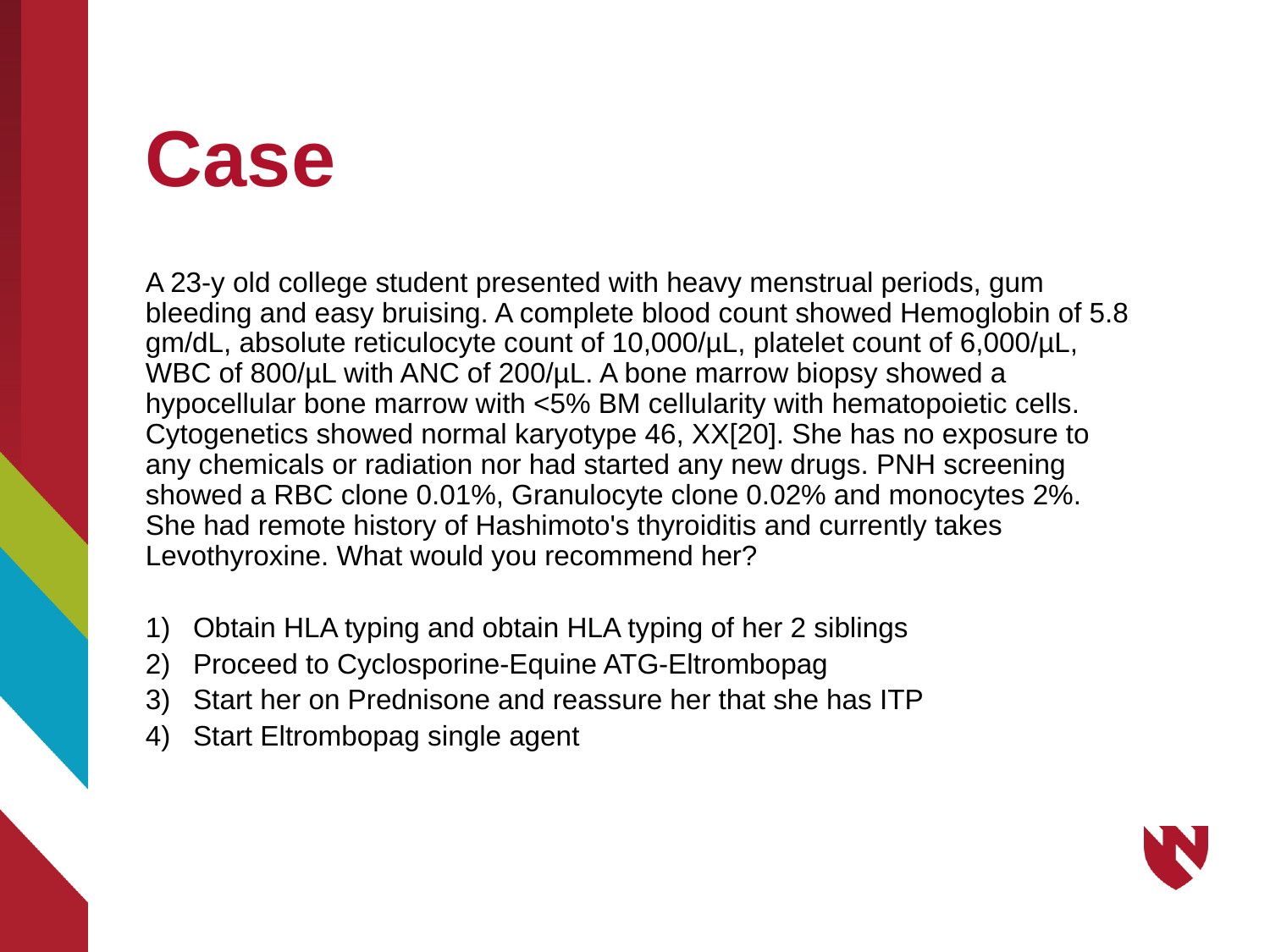

# Case
A 23-y old college student presented with heavy menstrual periods, gum bleeding and easy bruising. A complete blood count showed Hemoglobin of 5.8 gm/dL, absolute reticulocyte count of 10,000/µL, platelet count of 6,000/µL, WBC of 800/µL with ANC of 200/µL. A bone marrow biopsy showed a hypocellular bone marrow with <5% BM cellularity with hematopoietic cells. Cytogenetics showed normal karyotype 46, XX[20]. She has no exposure to any chemicals or radiation nor had started any new drugs. PNH screening showed a RBC clone 0.01%, Granulocyte clone 0.02% and monocytes 2%. She had remote history of Hashimoto's thyroiditis and currently takes Levothyroxine. What would you recommend her?

Obtain HLA typing and obtain HLA typing of her 2 siblings
Proceed to Cyclosporine-Equine ATG-Eltrombopag
Start her on Prednisone and reassure her that she has ITP
Start Eltrombopag single agent